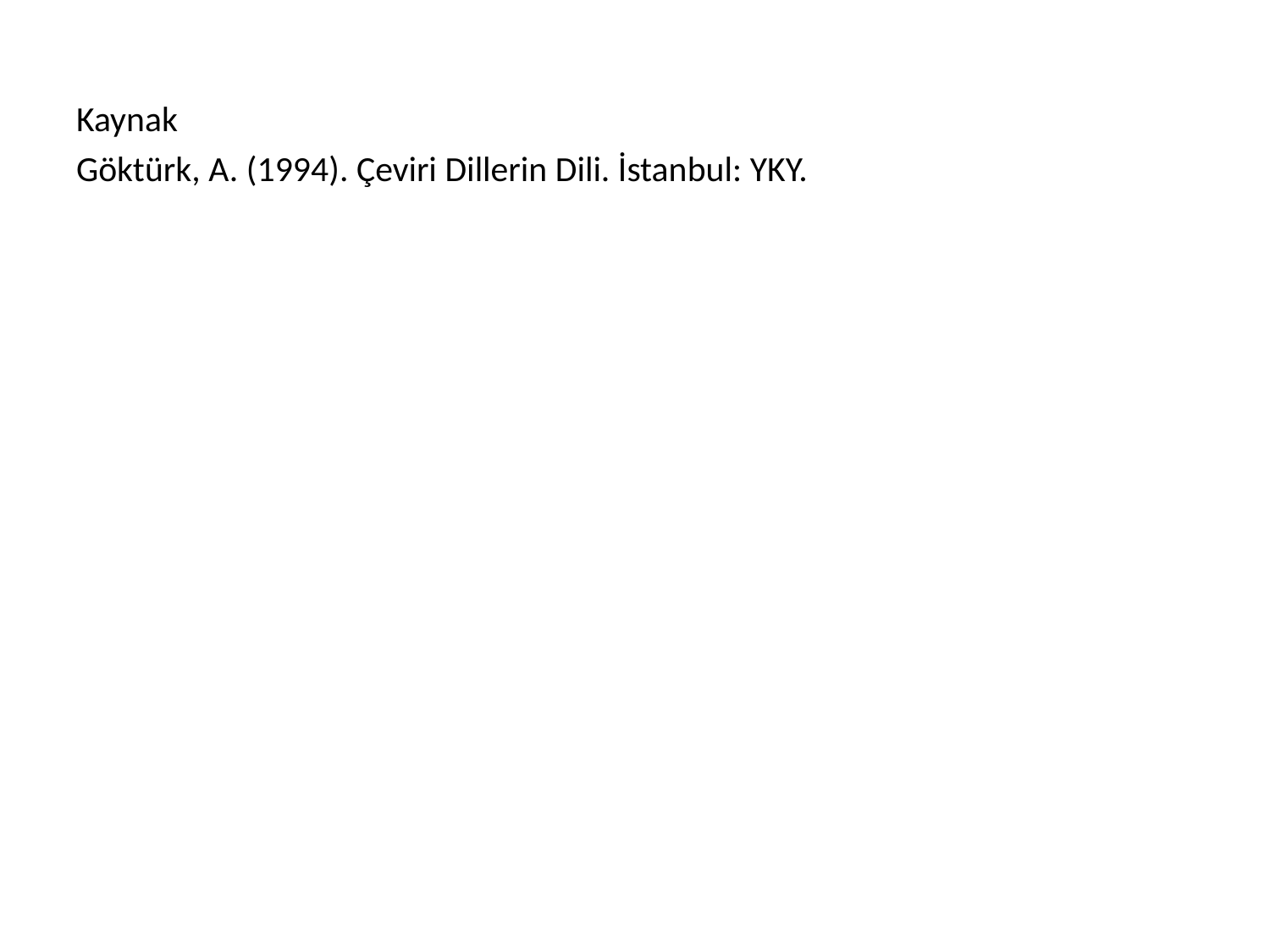

Kaynak
Göktürk, A. (1994). Çeviri Dillerin Dili. İstanbul: YKY.